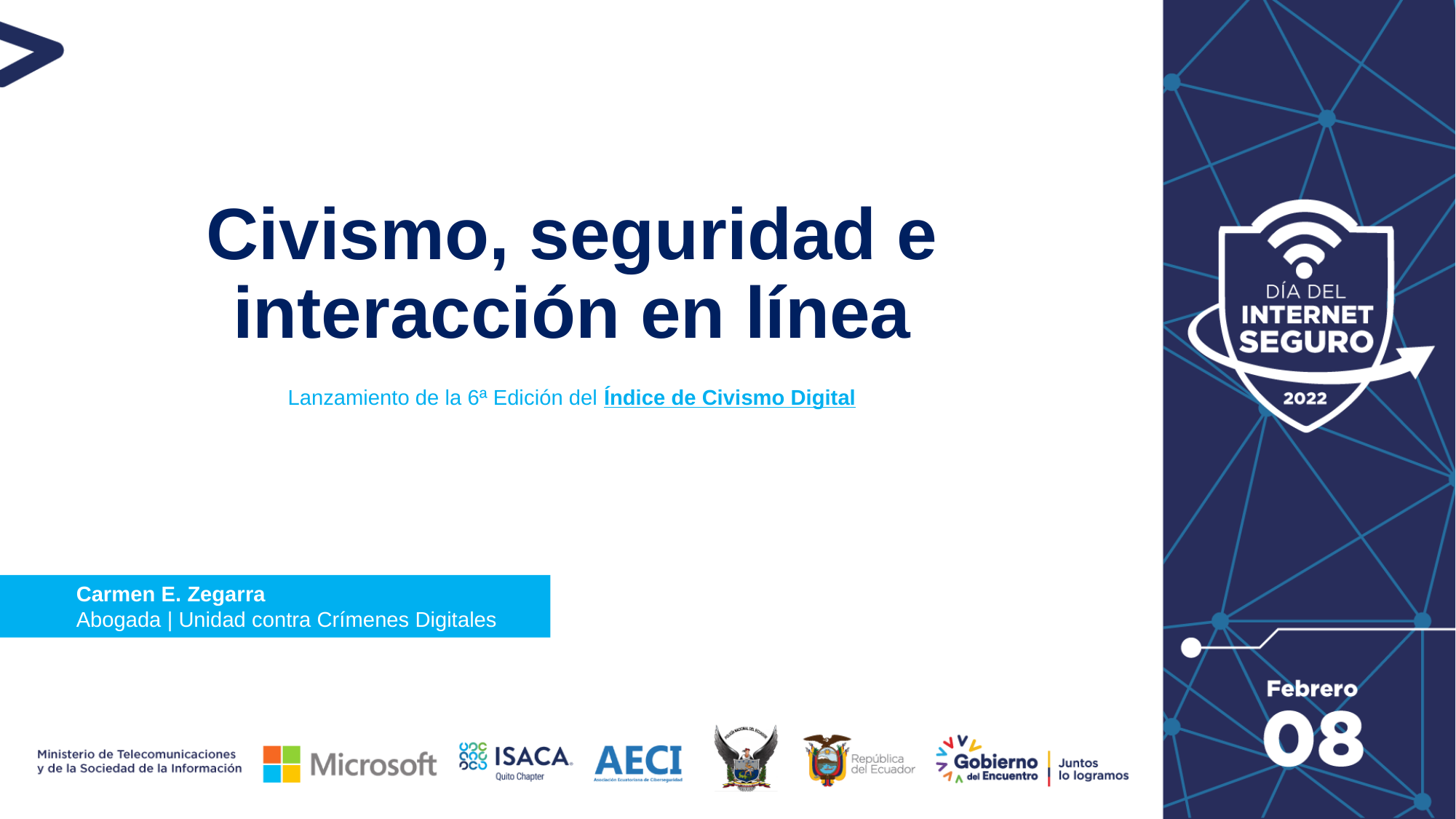

Civismo, seguridad e interacción en línea
Lanzamiento de la 6ª Edición del Índice de Civismo Digital

Carmen E. Zegarra
Abogada | Unidad contra Crímenes Digitales